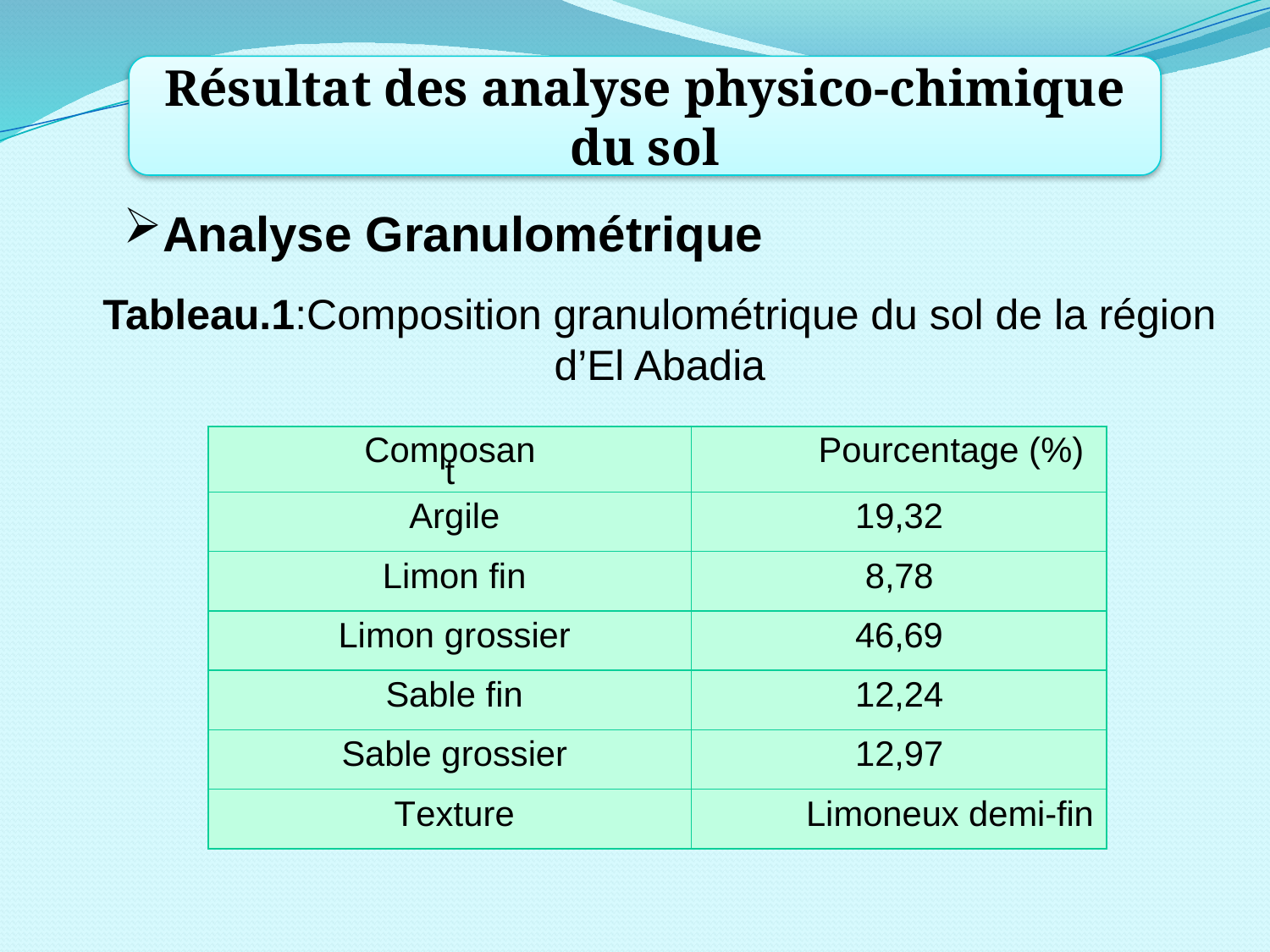

Résultat des analyse physico-chimique du sol
Analyse Granulométrique
Tableau.1:Composition granulométrique du sol de la région d’El Abadia
| Composant | Pourcentage (%) |
| --- | --- |
| Argile | 19,32 |
| Limon fin | 8,78 |
| Limon grossier | 46,69 |
| Sable fin | 12,24 |
| Sable grossier | 12,97 |
| Texture | Limoneux demi-fin |